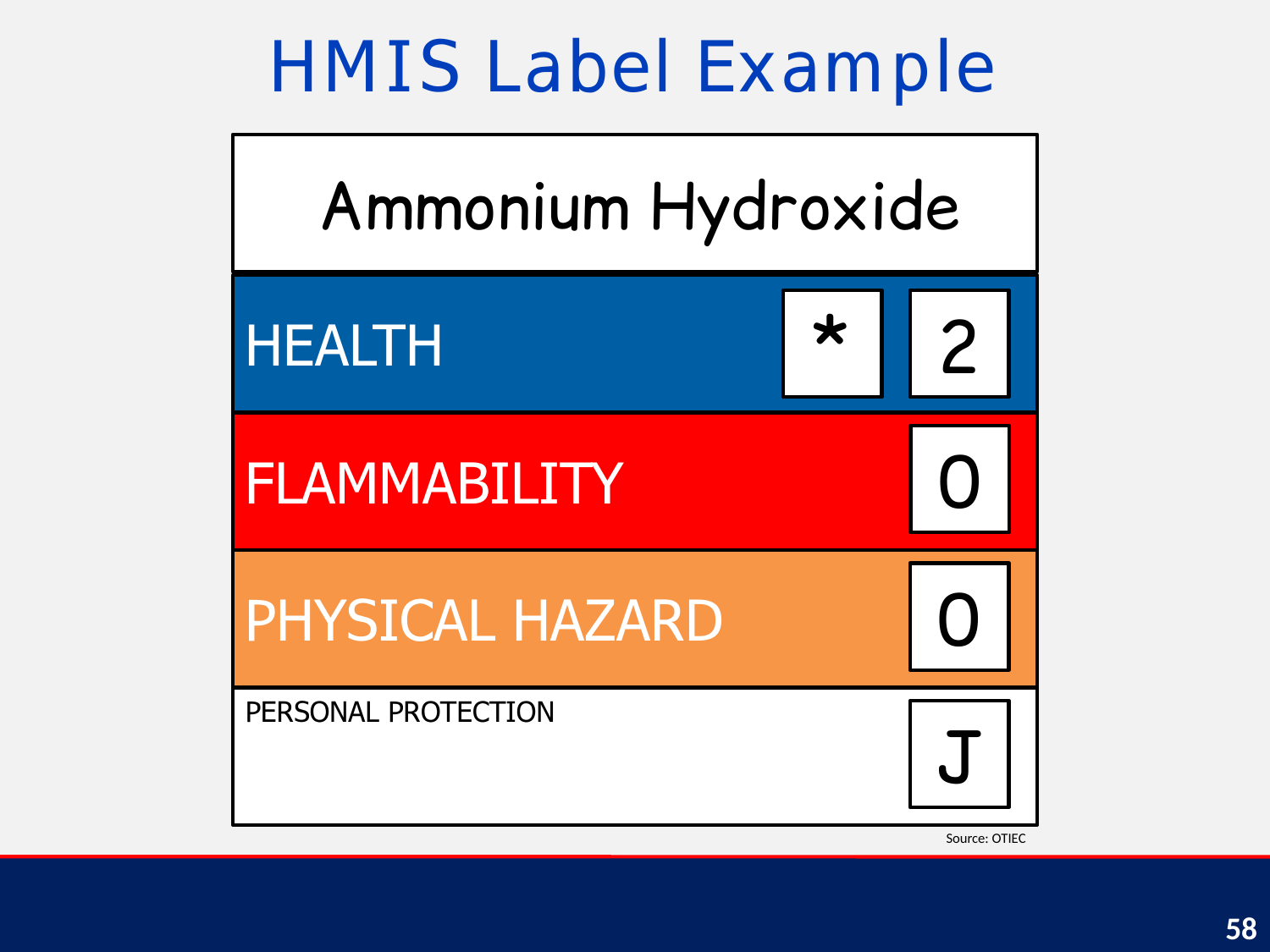

# HMIS Label Example
 Ammonium Hydroxide
HEALTH
*
2
FLAMMABILITY
0
PHYSICAL HAZARD
0
PERSONAL PROTECTION

J
Source: OTIEC
58